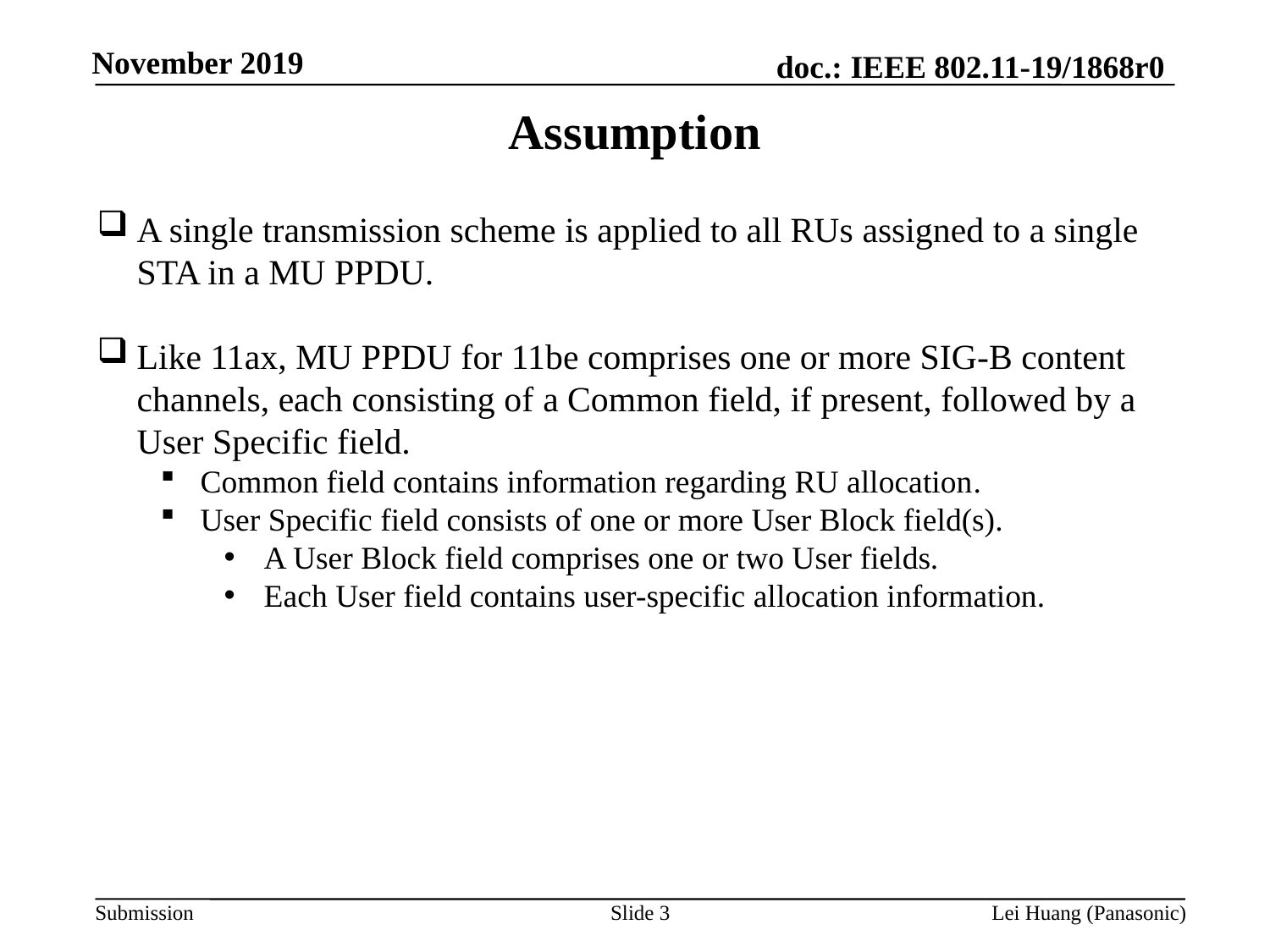

Assumption
A single transmission scheme is applied to all RUs assigned to a single STA in a MU PPDU.

Like 11ax, MU PPDU for 11be comprises one or more SIG-B content channels, each consisting of a Common field, if present, followed by a User Specific field.
Common field contains information regarding RU allocation.
User Specific field consists of one or more User Block field(s).
A User Block field comprises one or two User fields.
Each User field contains user-specific allocation information.
Slide 3
Lei Huang (Panasonic)